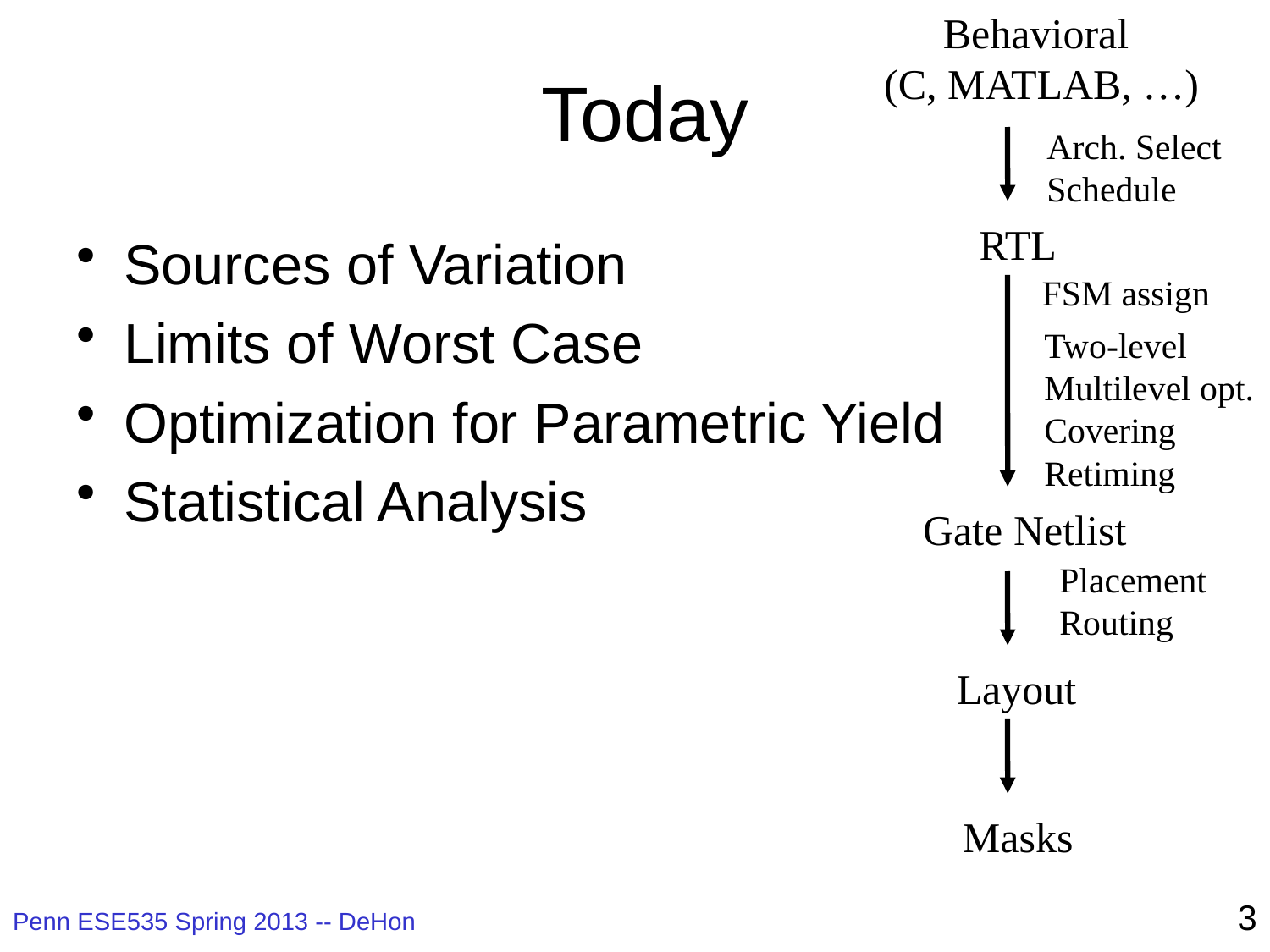

Behavioral
(C, MATLAB, …)
Arch. Select
Schedule

RTL
FSM assign

Two-level
Multilevel opt.
Covering
Retiming
Gate Netlist
Placement
Routing

Layout

Masks
# Today
Sources of Variation
Limits of Worst Case
Optimization for Parametric Yield
Statistical Analysis
3
Penn ESE535 Spring 2013 -- DeHon